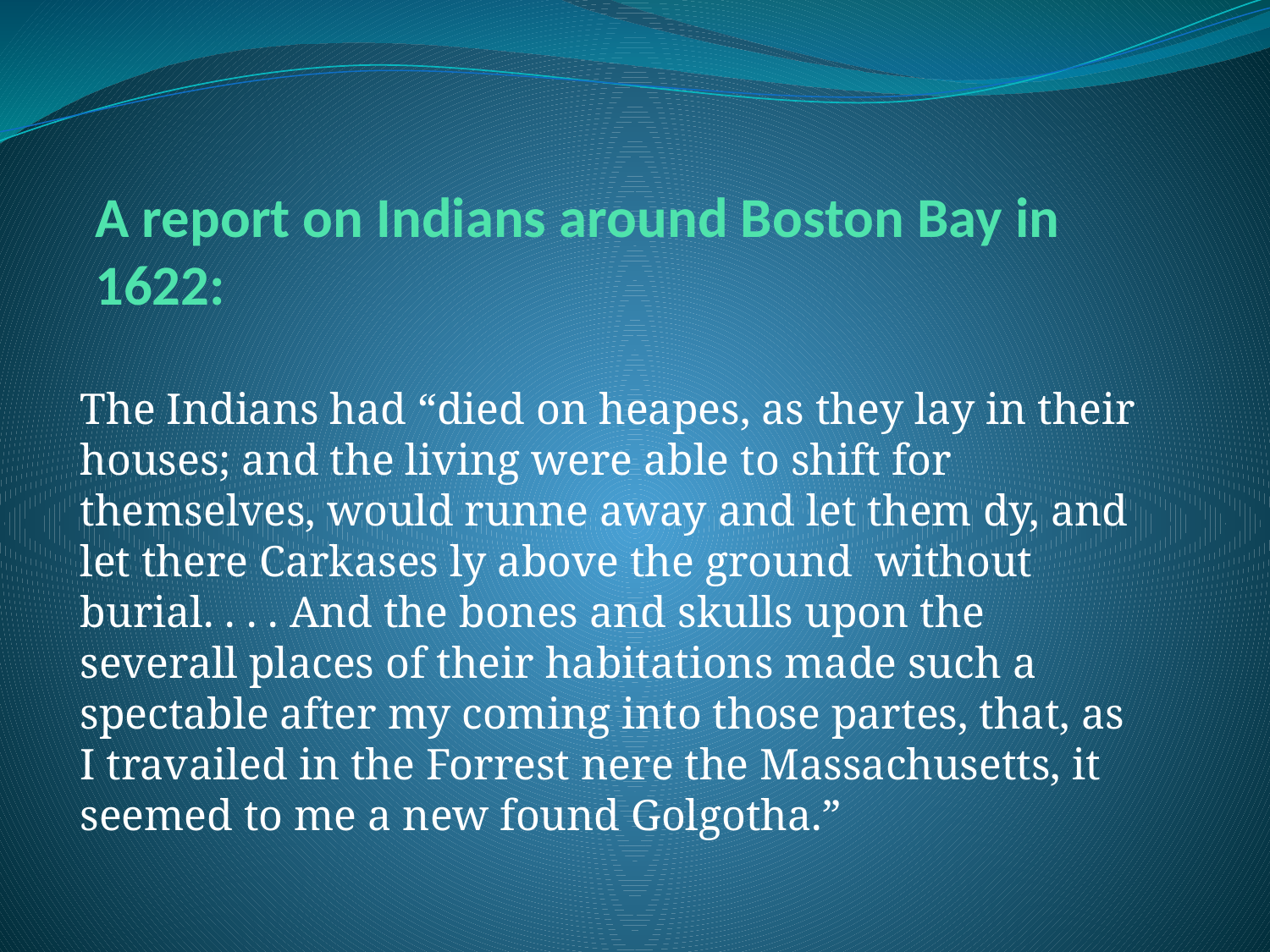

# A report on Indians around Boston Bay in 1622:
The Indians had “died on heapes, as they lay in their houses; and the living were able to shift for themselves, would runne away and let them dy, and let there Carkases ly above the ground  without burial. . . . And the bones and skulls upon the severall places of their habitations made such a spectable after my coming into those partes, that, as I travailed in the Forrest nere the Massachusetts, it seemed to me a new found Golgotha.”